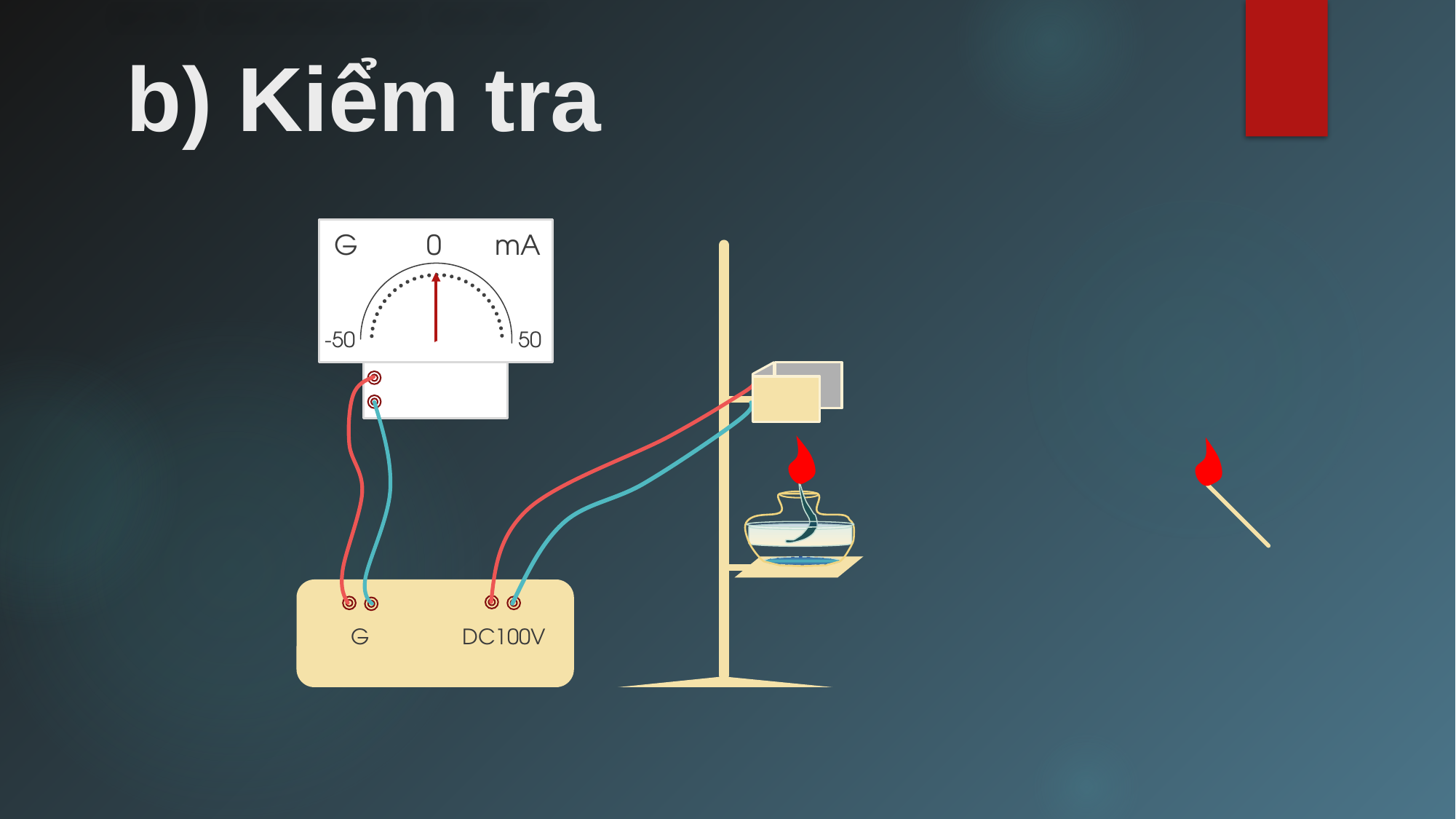

# b) Kiểm tra
  G         0       mA

 -50                            50

     G                DC100V